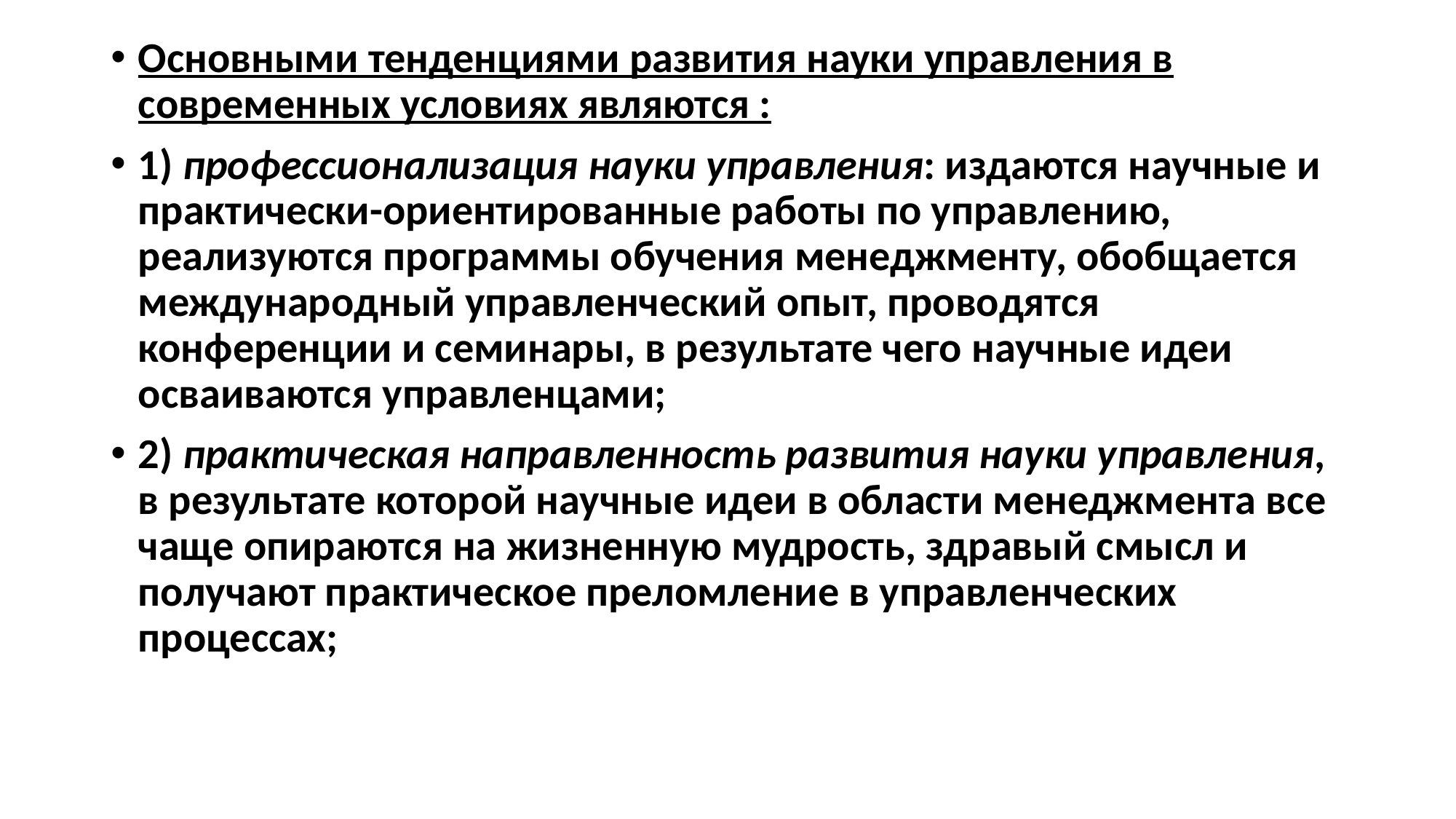

Основными тенденциями развития науки управления в современных условиях являются :
1) профессионализация науки управления: издаются научные и практически-ориентированные работы по управлению, реализуются программы обучения менеджменту, обобщается международный управленческий опыт, проводятся конференции и семинары, в результате чего научные идеи осваиваются управленцами;
2) практическая направленность развития науки управления, в результате которой научные идеи в области менеджмента все чаще опираются на жизненную мудрость, здравый смысл и получают практическое преломление в управленческих процессах;